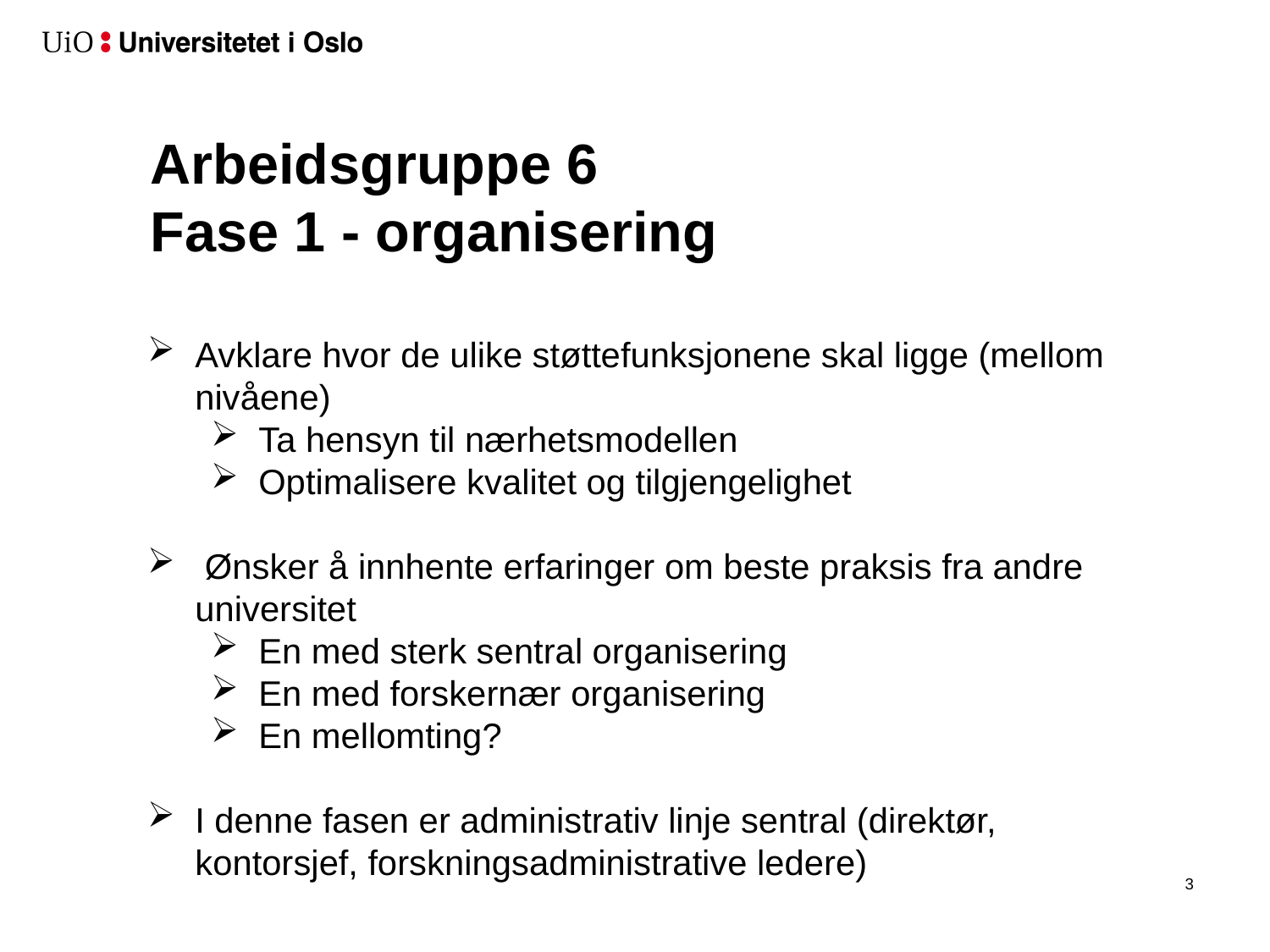

# Arbeidsgruppe 6 Fase 1 - organisering
Avklare hvor de ulike støttefunksjonene skal ligge (mellom nivåene)
Ta hensyn til nærhetsmodellen
Optimalisere kvalitet og tilgjengelighet
 Ønsker å innhente erfaringer om beste praksis fra andre universitet
En med sterk sentral organisering
En med forskernær organisering
En mellomting?
I denne fasen er administrativ linje sentral (direktør, kontorsjef, forskningsadministrative ledere)
3